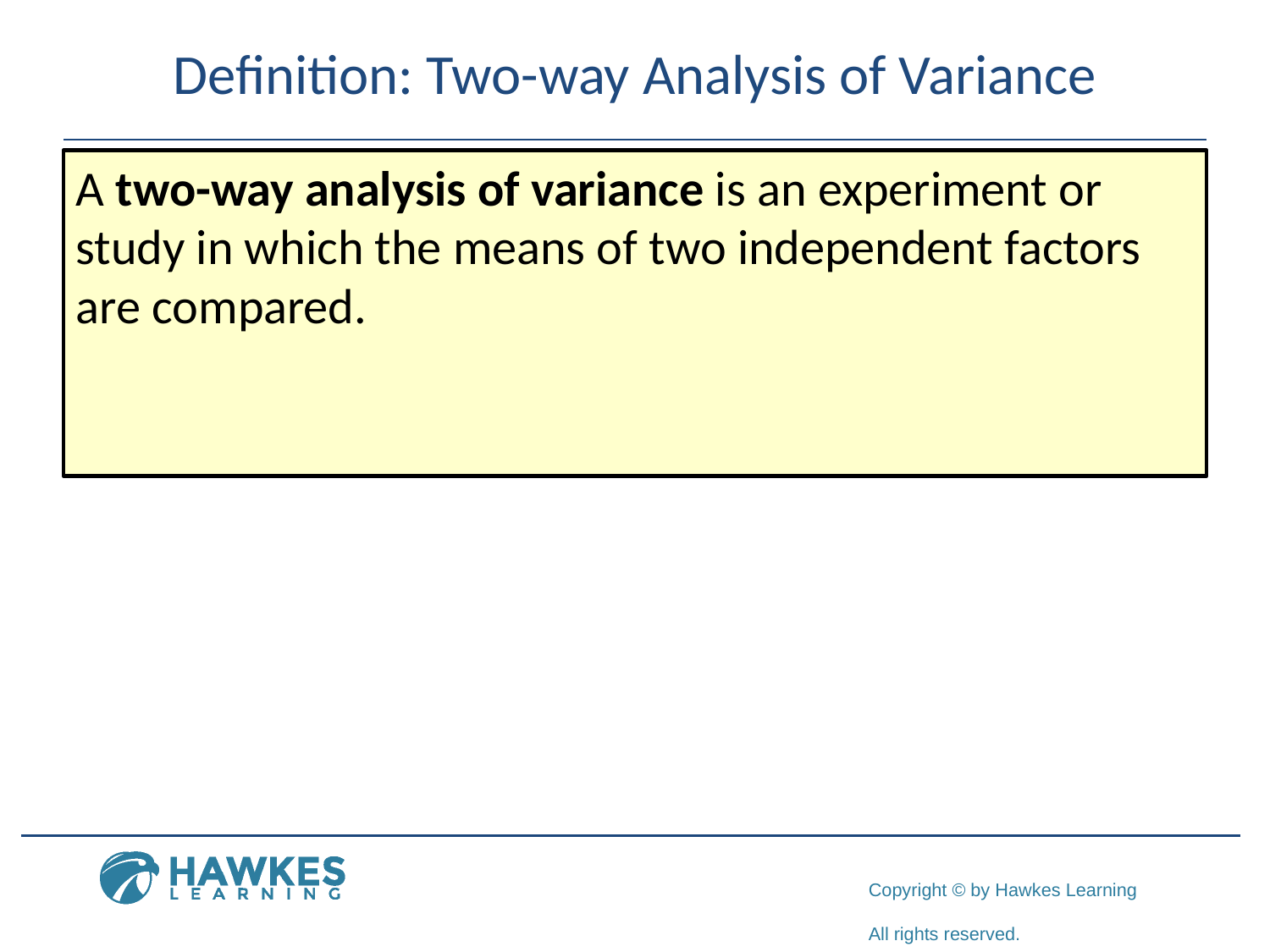

# Definition: Two-way Analysis of Variance
A two-way analysis of variance is an experiment or study in which the means of two independent factors are compared.